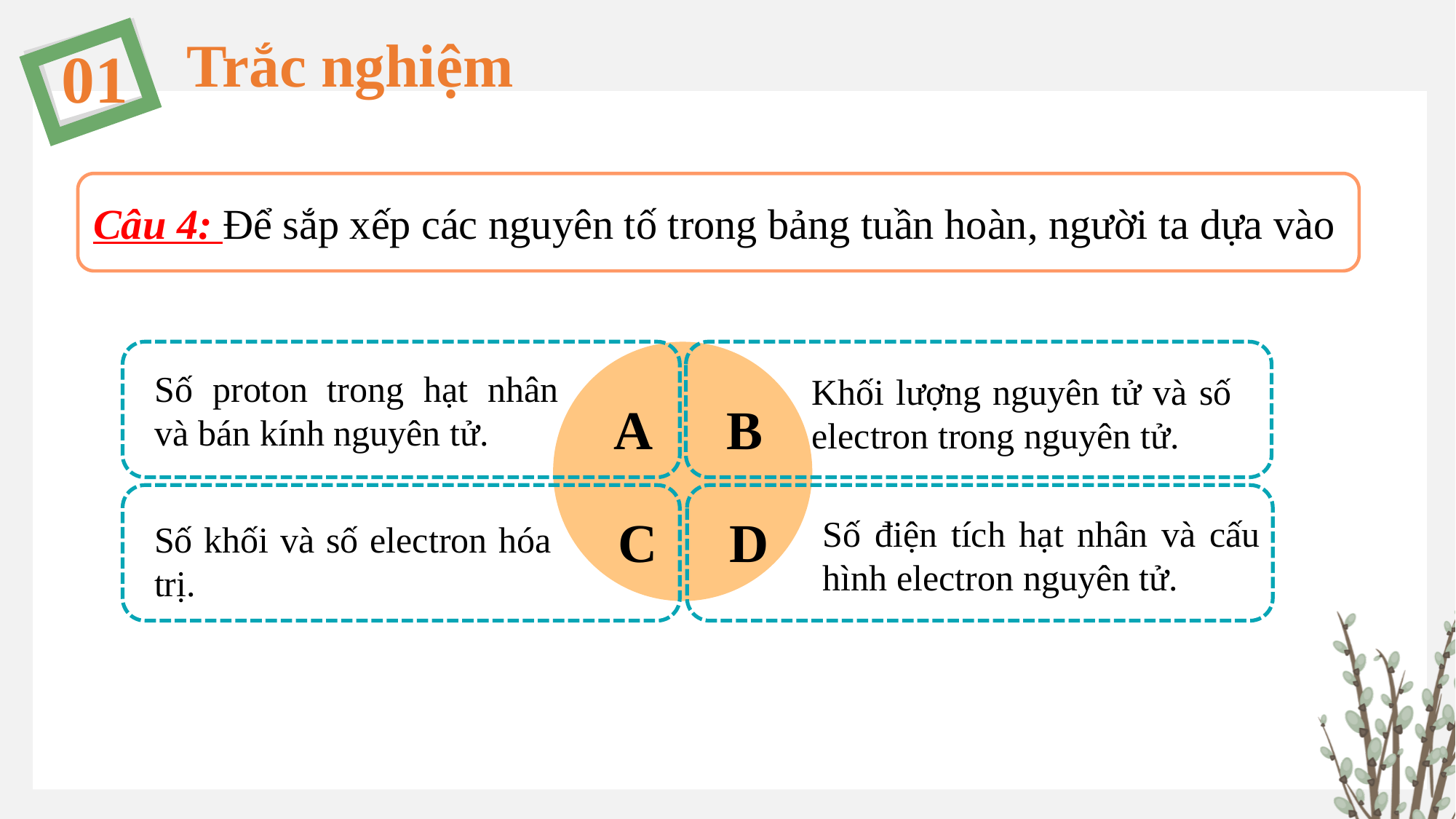

Trắc nghiệm
01
Câu 4: Để sắp xếp các nguyên tố trong bảng tuần hoàn, người ta dựa vào

Số proton trong hạt nhân và bán kính nguyên tử.
Khối lượng nguyên tử và số electron trong nguyên tử.
B
A

C
D
Số điện tích hạt nhân và cấu hình electron nguyên tử.
Số khối và số electron hóa trị.